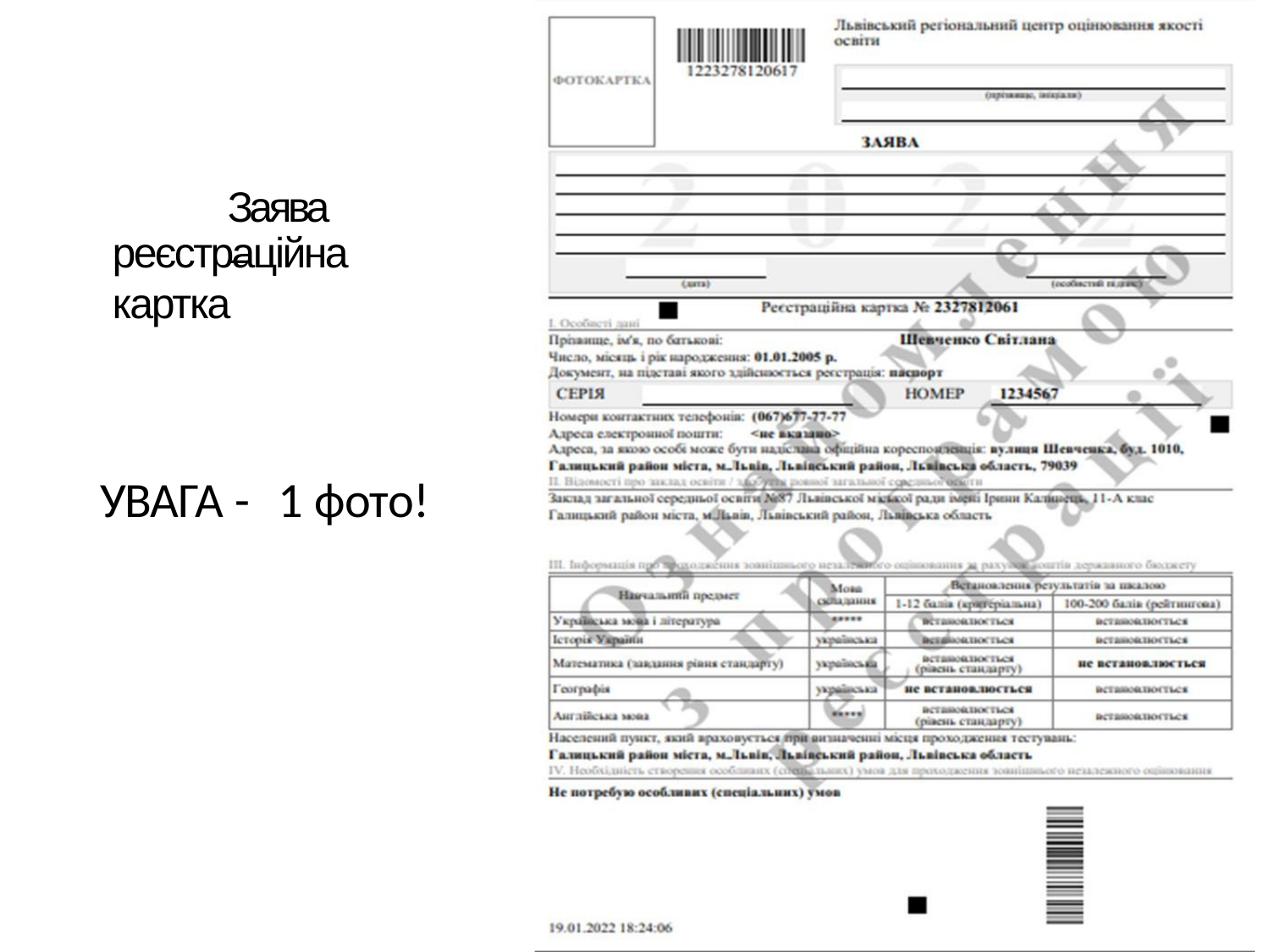

Заява –
# реєстраційна картка
УВАГА -	1 фото!